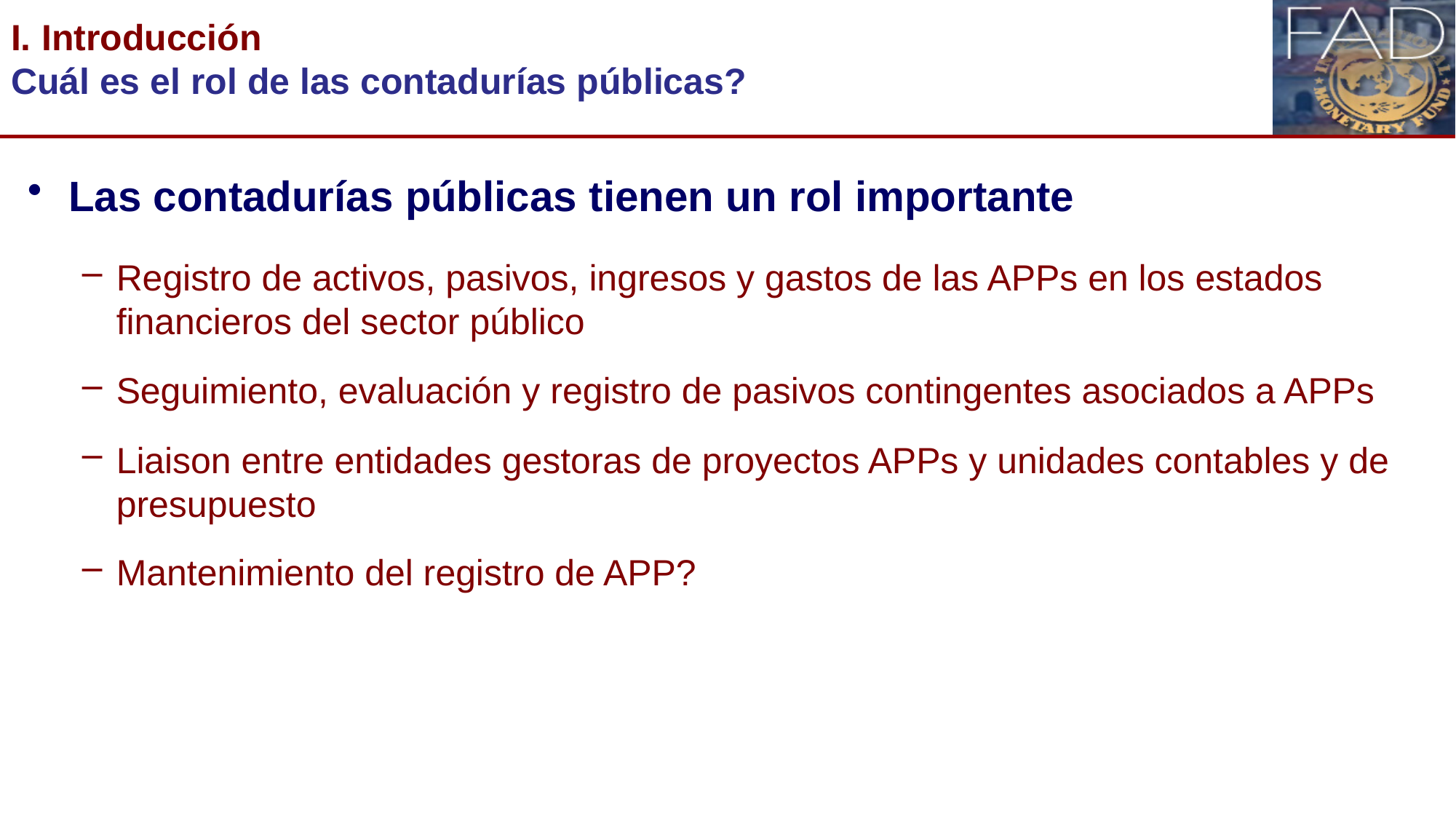

# I. Introducción Cuál es el rol de las contadurías públicas?
Las contadurías públicas tienen un rol importante
Registro de activos, pasivos, ingresos y gastos de las APPs en los estados financieros del sector público
Seguimiento, evaluación y registro de pasivos contingentes asociados a APPs
Liaison entre entidades gestoras de proyectos APPs y unidades contables y de presupuesto
Mantenimiento del registro de APP?
5